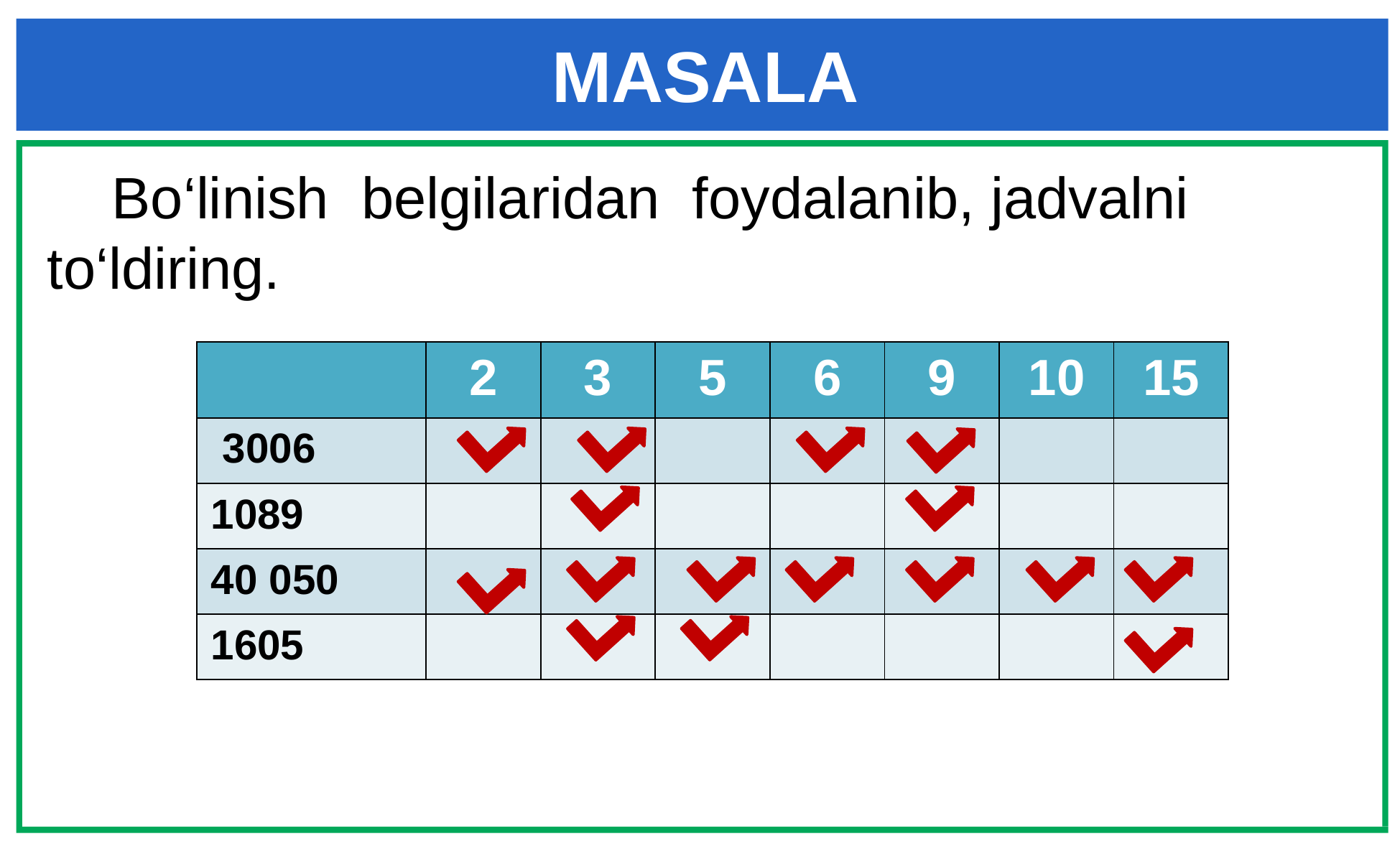

# MASALA
    Bo‘linish  belgilaridan  foydalanib, jadvalni  to‘ldiring.
|  | 2 | 3 | 5 | 6 | 9 | 10 | 15 |
| --- | --- | --- | --- | --- | --- | --- | --- |
| 3006 |  |  |  |  |  |  |  |
| 1089 |  |  |  |  |  |  |  |
| 40 050 |  |  |  |  |  |  |  |
| 1605 |  |  |  |  |  |  |  |